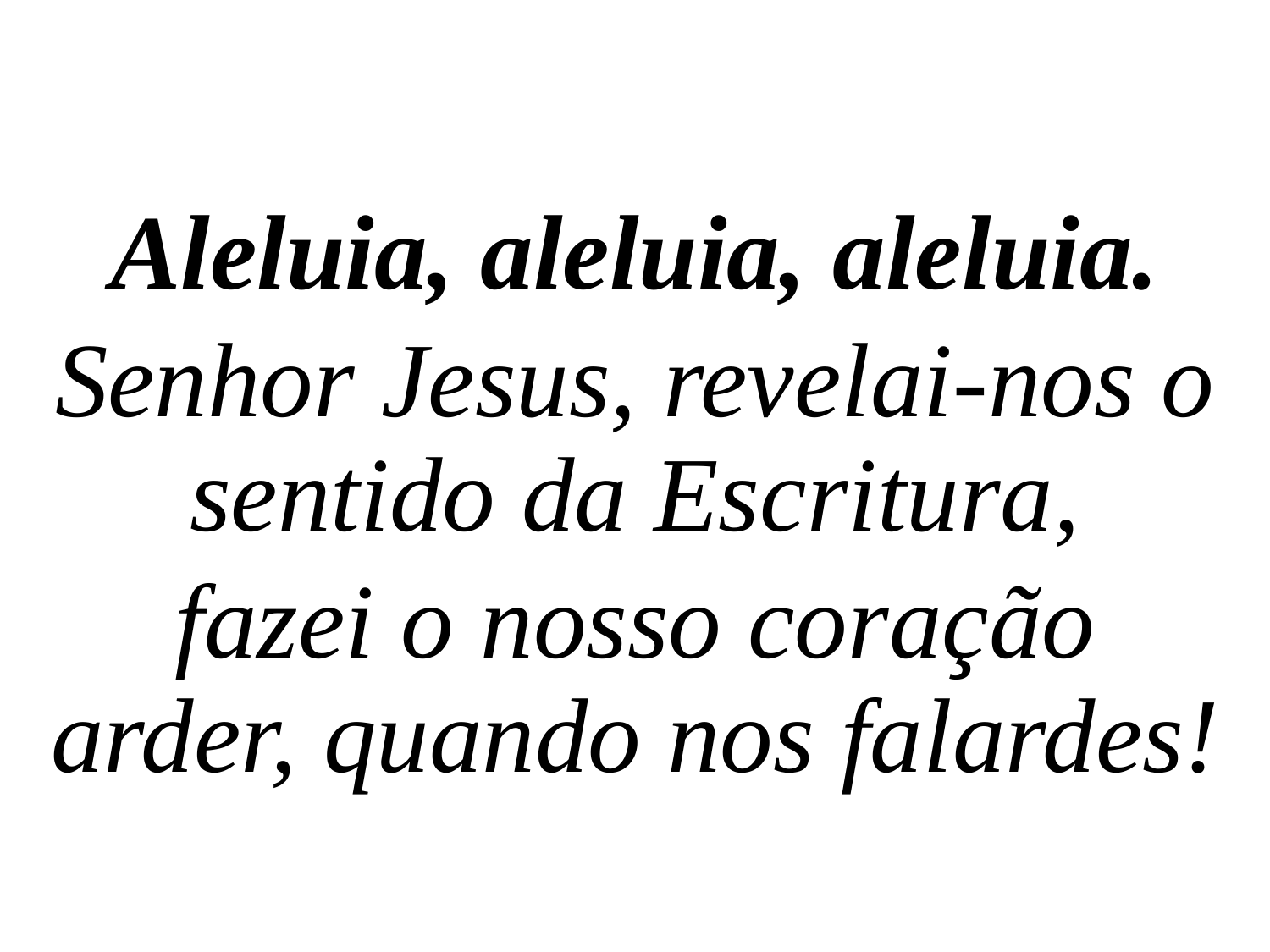

Aleluia, aleluia, aleluia.
Senhor Jesus, revelai-nos o sentido da Escritura,
fazei o nosso coração arder, quando nos falardes!